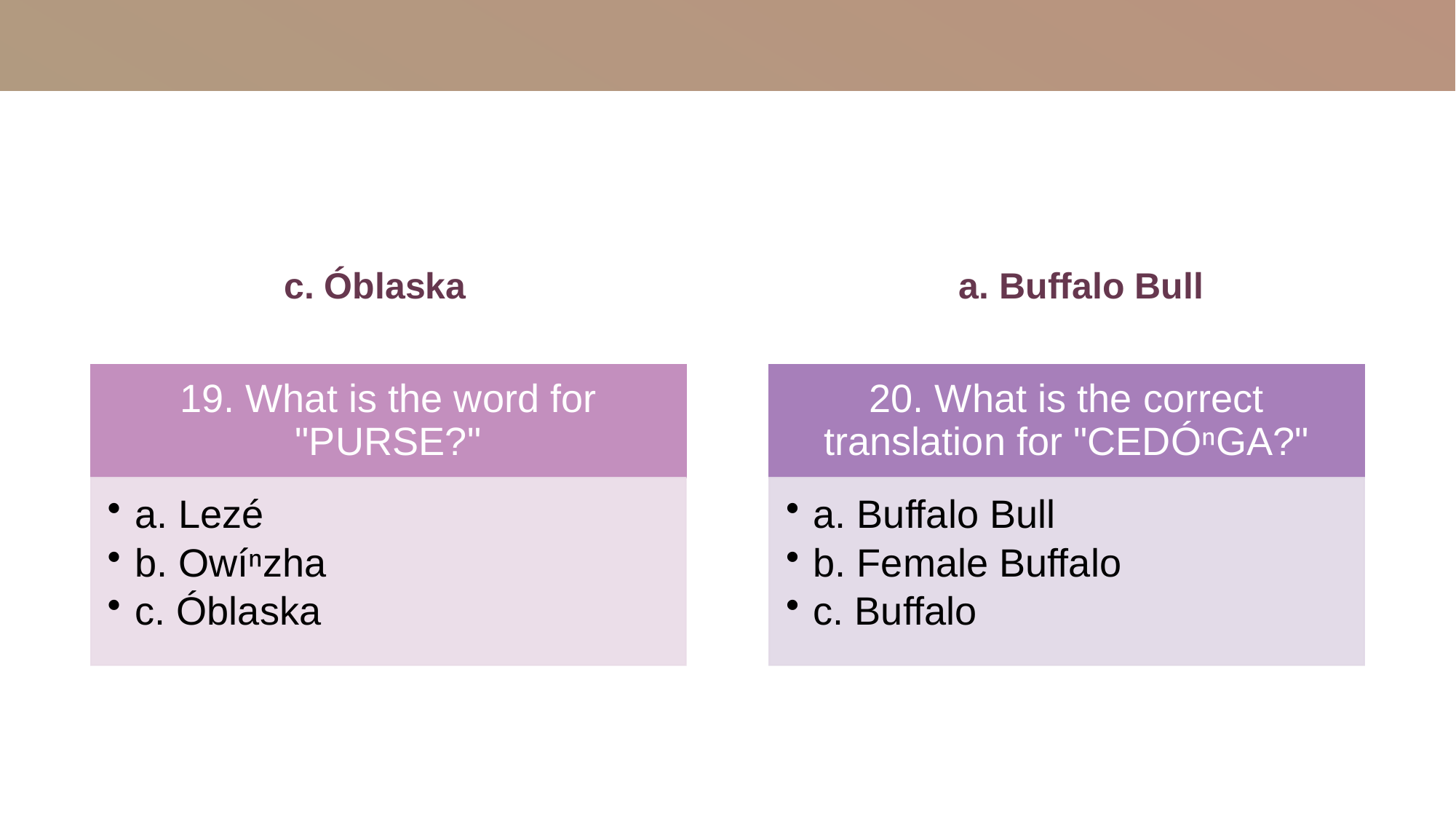

c. Óblaska

a. Buffalo Bull

19. What is the word for "PURSE?"
a. Lezé
b. Owíⁿzha
c. Óblaska
20. What is the correct translation for "CEDÓⁿGA?"
a. Buffalo Bull
b. Female Buffalo
c. Buffalo